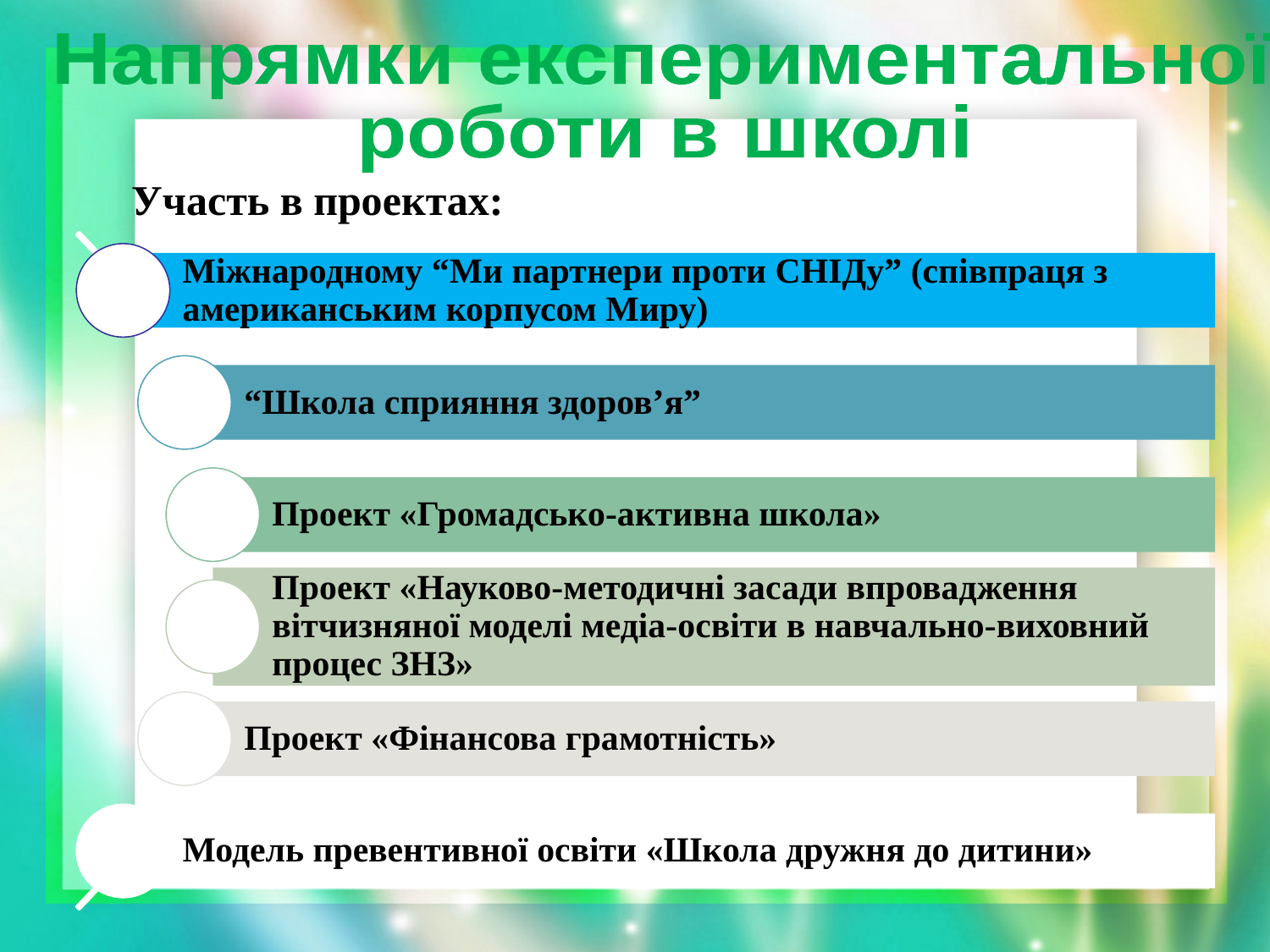

Напрямки експериментальної
роботи в школі
Участь в проектах:
Міжнародному “Ми партнери проти СНІДу” (співпраця з американським корпусом Миру)
“Школа сприяння здоров’я”
Проект «Громадсько-активна школа»
Проект «Науково-методичні засади впровадження вітчизняної моделі медіа-освіти в навчально-виховний процес ЗНЗ»
Проект «Фінансова грамотність»
Модель превентивної освіти «Школа дружня до дитини»